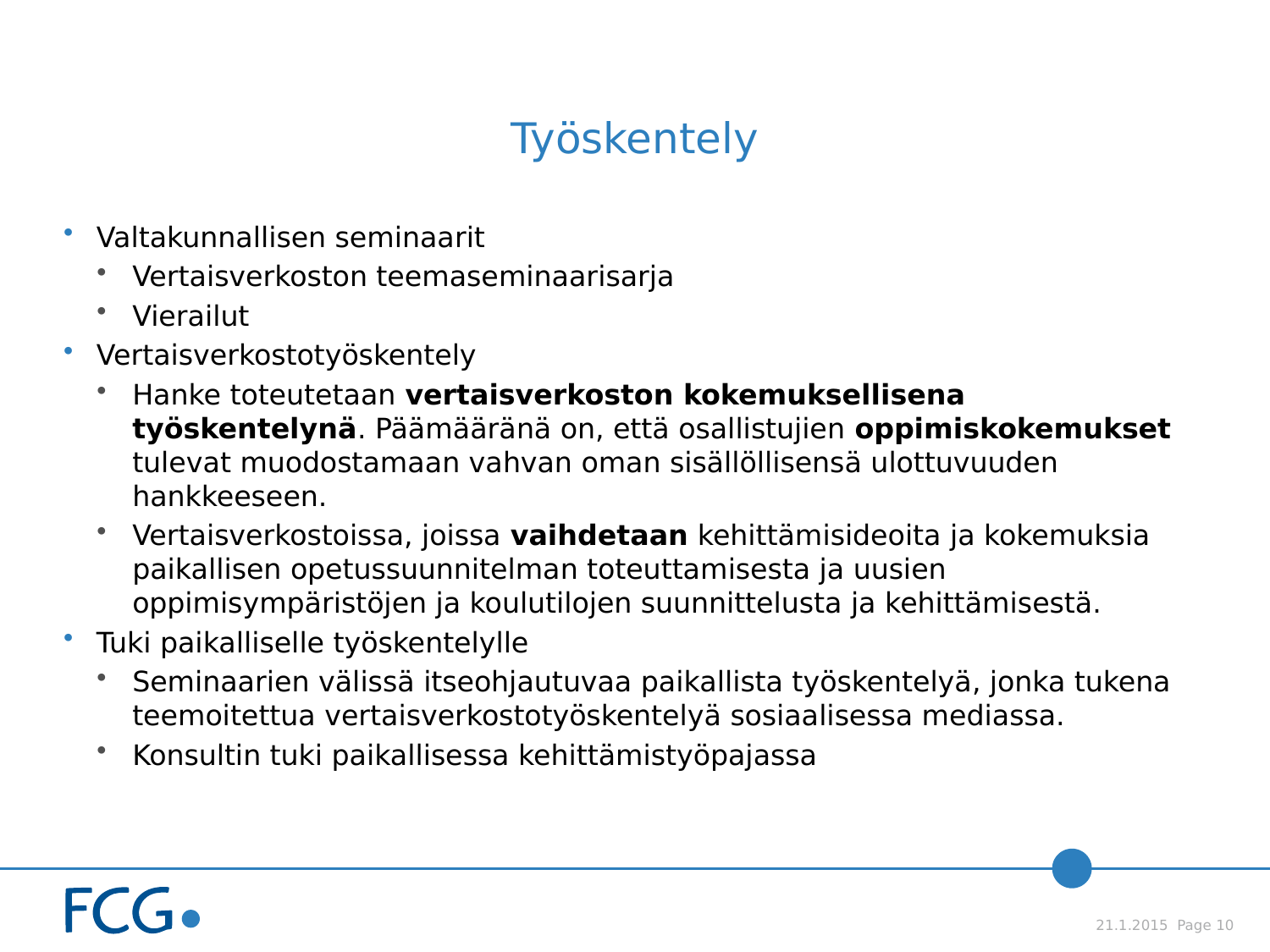

# Työskentely

Valtakunnallisen seminaarit
Vertaisverkoston teemaseminaarisarja
Vierailut
Vertaisverkostotyöskentely
Hanke toteutetaan vertaisverkoston kokemuksellisena työskentelynä. Päämääränä on, että osallistujien oppimiskokemukset tulevat muodostamaan vahvan oman sisällöllisensä ulottuvuuden hankkeeseen.
Vertaisverkostoissa, joissa vaihdetaan kehittämisideoita ja kokemuksia paikallisen opetussuunnitelman toteuttamisesta ja uusien oppimisympäristöjen ja koulutilojen suunnittelusta ja kehittämisestä.
Tuki paikalliselle työskentelylle
Seminaarien välissä itseohjautuvaa paikallista työskentelyä, jonka tukena teemoitettua vertaisverkostotyöskentelyä sosiaalisessa mediassa.
Konsultin tuki paikallisessa kehittämistyöpajassa
 21.1.2015  Page 10